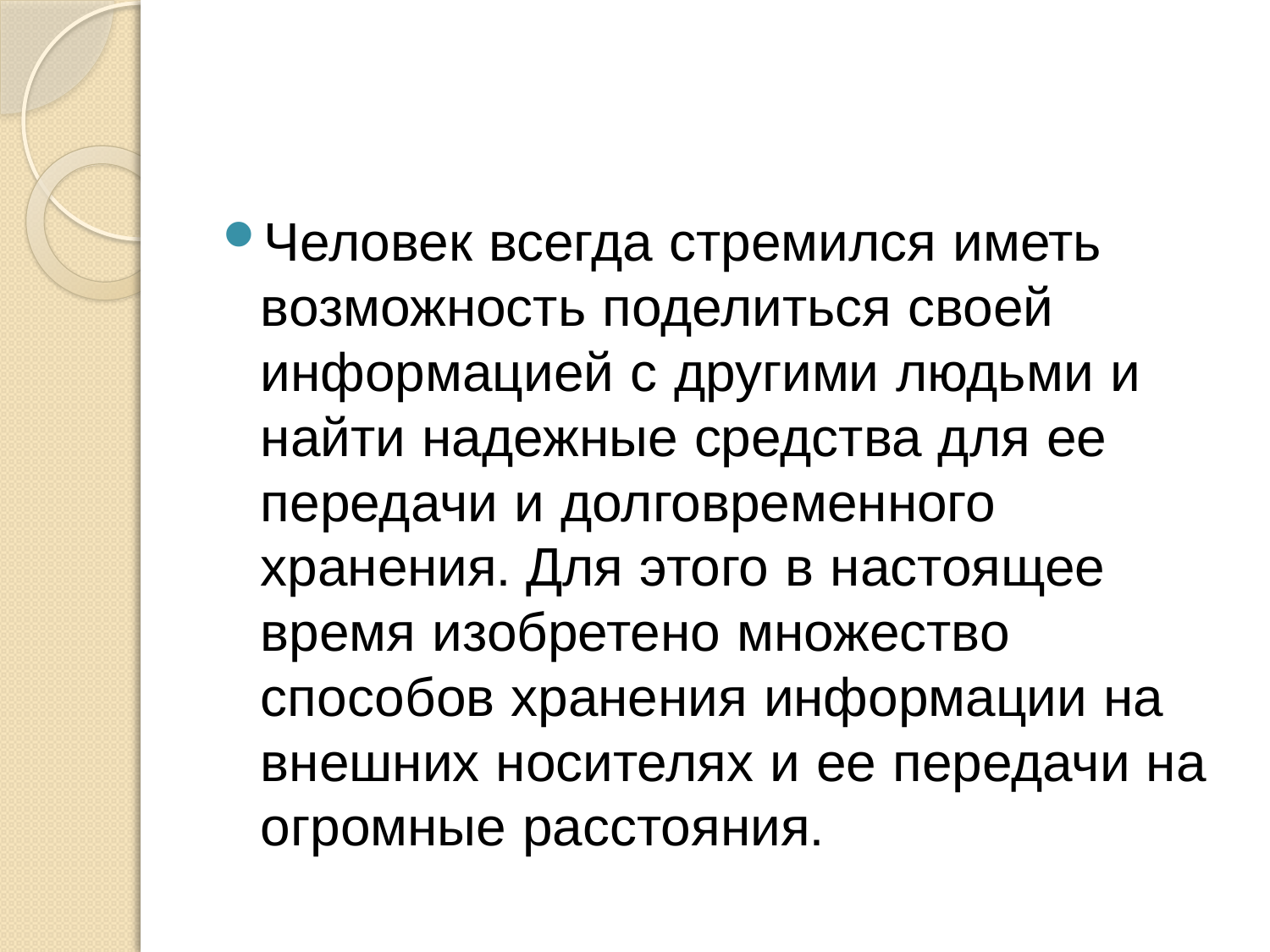

#
Человек всегда стремился иметь возможность поделиться своей информацией с другими людьми и найти надежные средства для ее передачи и долговременного хранения. Для этого в настоящее время изобретено множество способов хранения информации на внешних носителях и ее передачи на огромные расстояния.